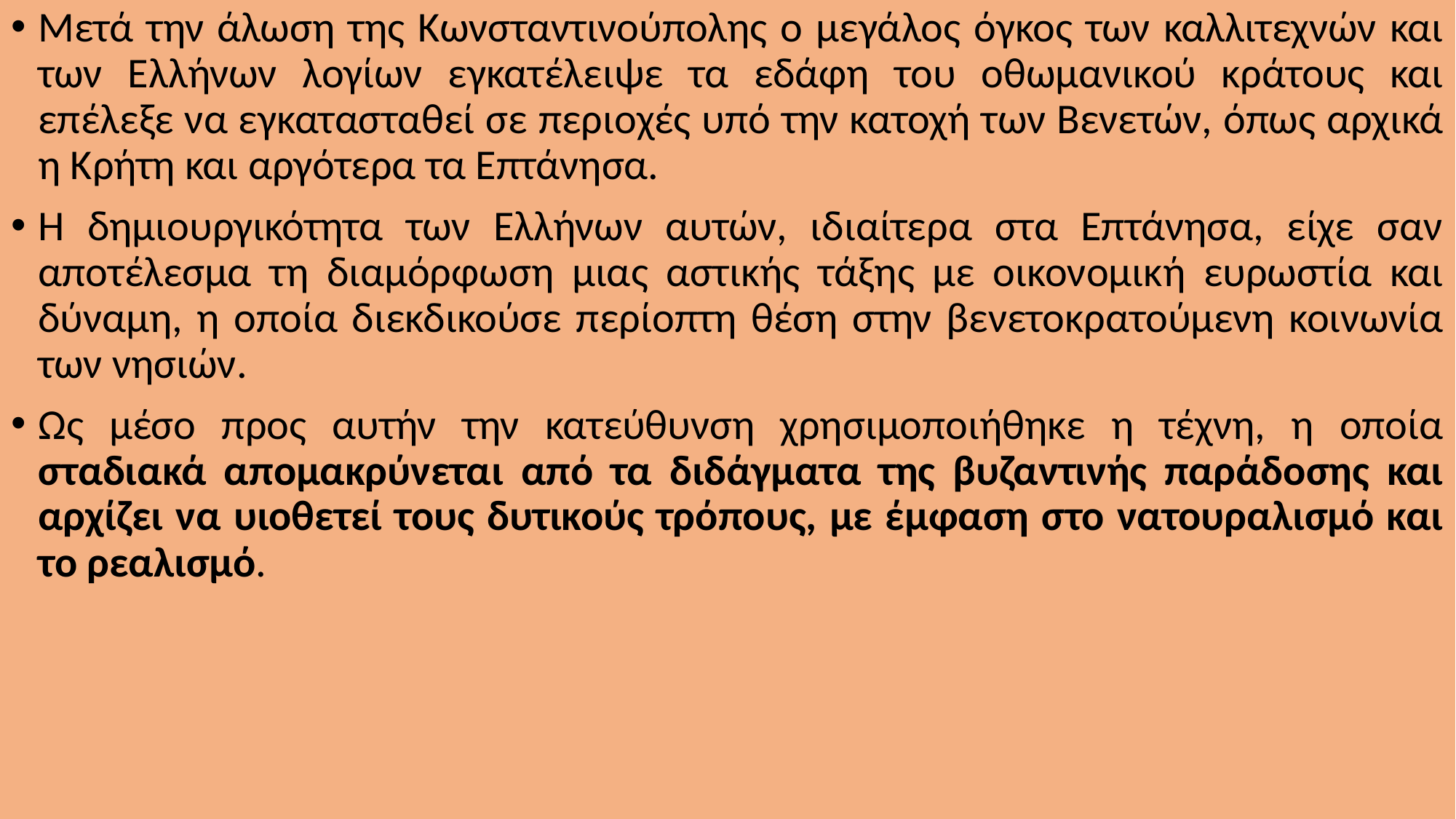

Μετά την άλωση της Κωνσταντινούπολης ο μεγάλος όγκος των καλλιτεχνών και των Ελλήνων λογίων εγκατέλειψε τα εδάφη του οθωμανικού κράτους και επέλεξε να εγκατασταθεί σε περιοχές υπό την κατοχή των Βενετών, όπως αρχικά η Κρήτη και αργότερα τα Επτάνησα.
Η δημιουργικότητα των Ελλήνων αυτών, ιδιαίτερα στα Επτάνησα, είχε σαν αποτέλεσμα τη διαμόρφωση μιας αστικής τάξης με οικονομική ευρωστία και δύναμη, η οποία διεκδικούσε περίοπτη θέση στην βενετοκρατούμενη κοινωνία των νησιών.
Ως μέσο προς αυτήν την κατεύθυνση χρησιμοποιήθηκε η τέχνη, η οποία σταδιακά απομακρύνεται από τα διδάγματα της βυζαντινής παράδοσης και αρχίζει να υιοθετεί τους δυτικούς τρόπους, με έμφαση στο νατουραλισμό και το ρεαλισμό.